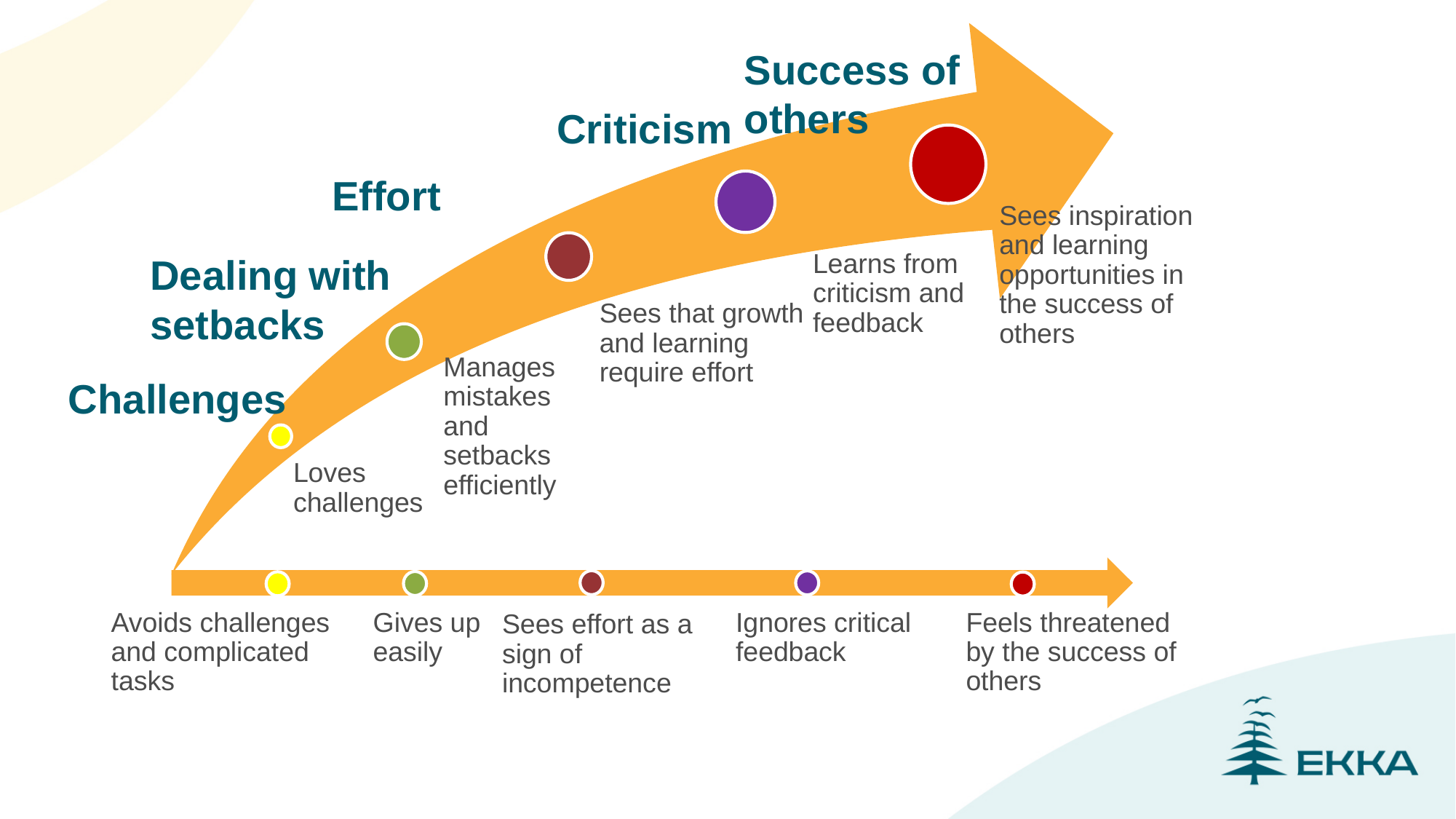

Success of others
Criticism

Effort

Sees inspiration and learning opportunities in the success of others

Dealing with setbacks

Learns from criticism and feedback

Sees that growth and learning require effort

Manages mistakes and setbacks efficiently

Loves challenges

Avoids challenges and complicated tasks
Gives up easily
Ignores critical feedback
Feels threatened by the success of others
Sees effort as a sign of incompetence
Challenges